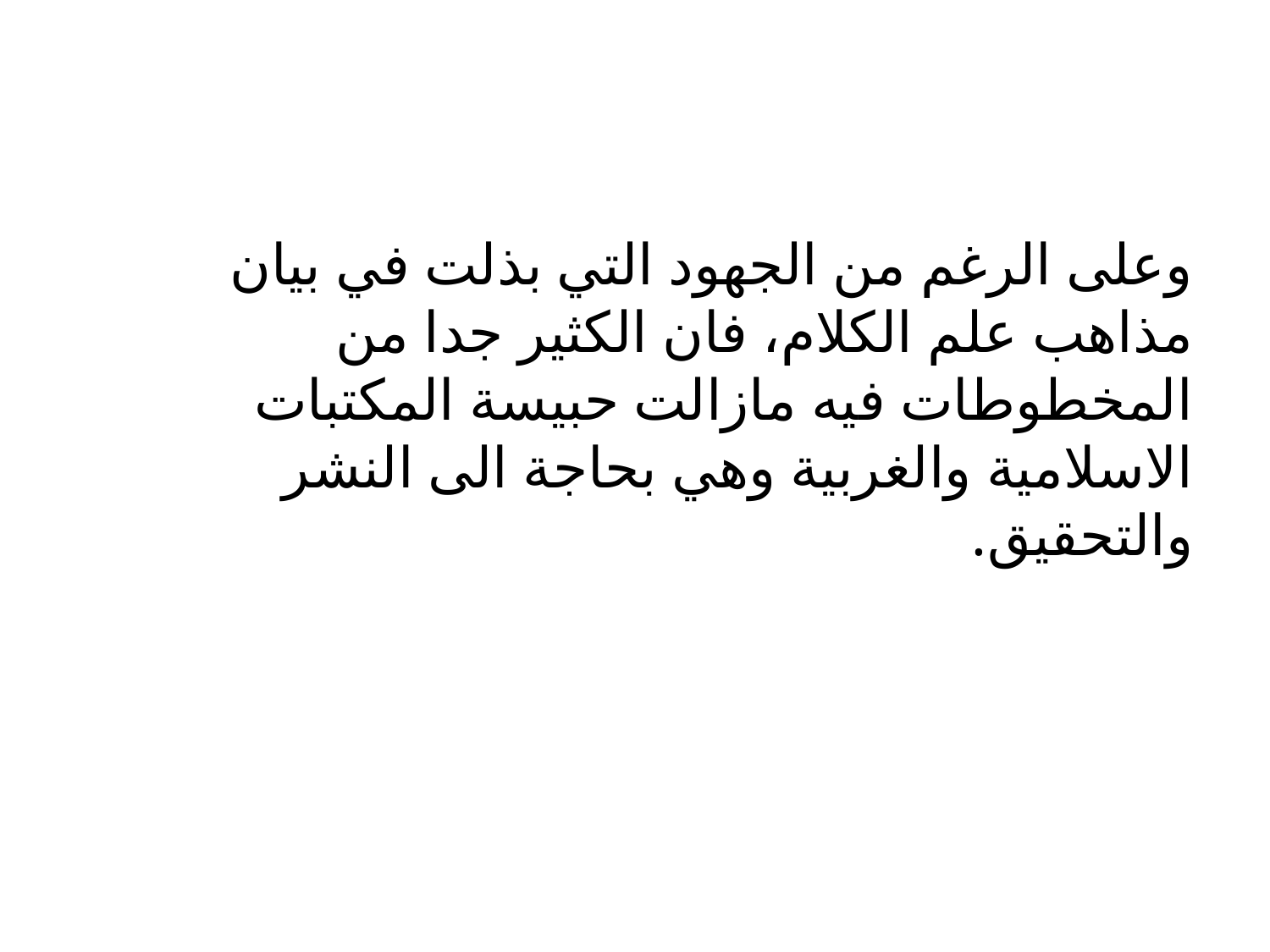

#
وعلى الرغم من الجهود التي بذلت في بيان مذاهب علم الكلام، فان الكثير جدا من المخطوطات فيه مازالت حبيسة المكتبات الاسلامية والغربية وهي بحاجة الى النشر والتحقيق.